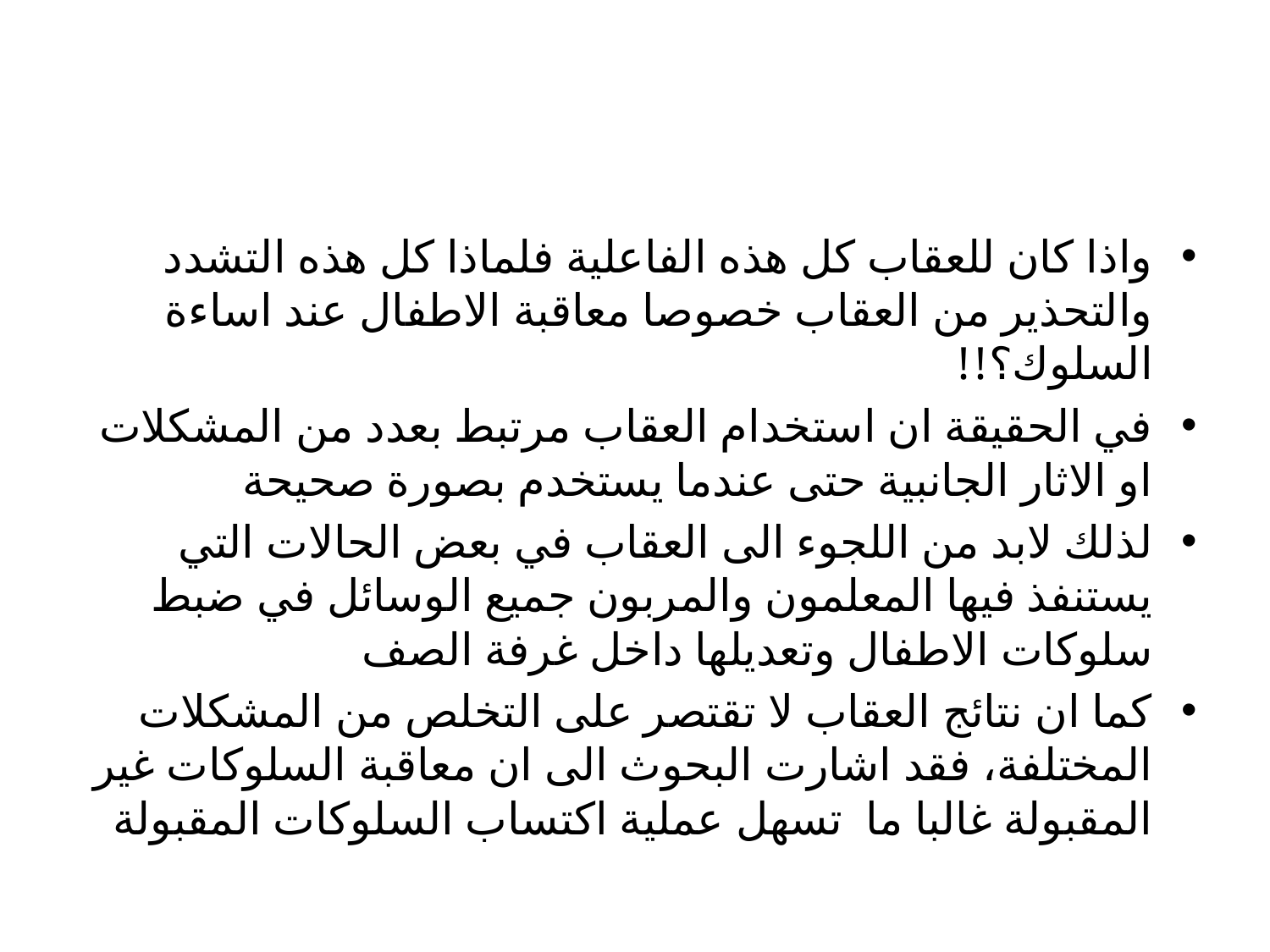

#
واذا كان للعقاب كل هذه الفاعلية فلماذا كل هذه التشدد والتحذير من العقاب خصوصا معاقبة الاطفال عند اساءة السلوك؟!!
في الحقيقة ان استخدام العقاب مرتبط بعدد من المشكلات  او الاثار الجانبية حتى عندما يستخدم بصورة صحيحة
لذلك لابد من اللجوء الى العقاب في بعض الحالات التي يستنفذ فيها المعلمون والمربون جميع الوسائل في ضبط سلوكات الاطفال وتعديلها داخل غرفة الصف
كما ان نتائج العقاب لا تقتصر على التخلص من المشكلات المختلفة، فقد اشارت البحوث الى ان معاقبة السلوكات غير المقبولة غالبا ما  تسهل عملية اكتساب السلوكات المقبولة